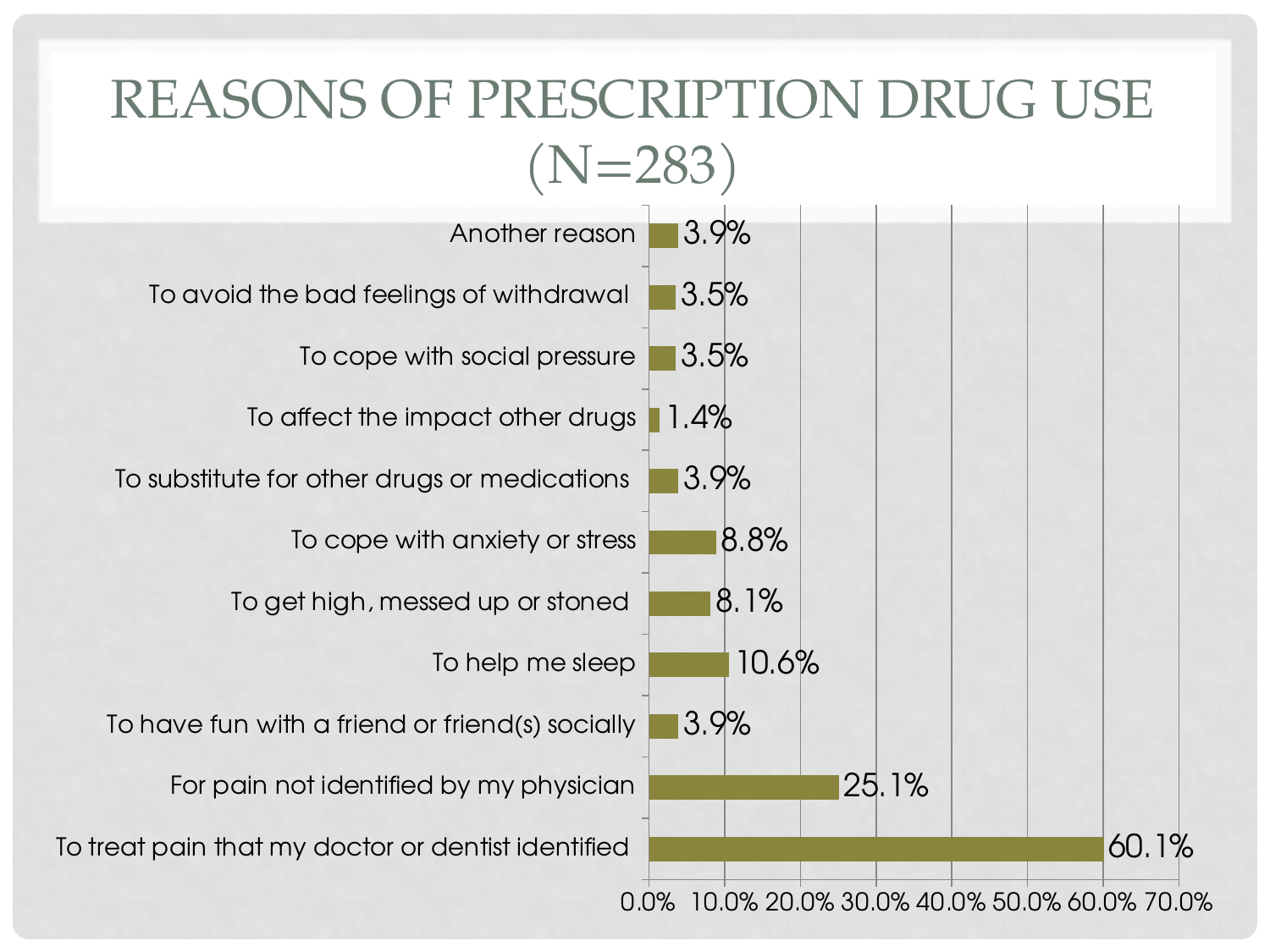

# Reasons of Prescription Drug Use (n=283)

### Chart

| Category | Reasons of Prescription Drug Use (n=283) |
|---|---|
| To treat pain that my doctor or dentist identified  | 0.6007 |
| For pain not identified by my physician | 0.2509 |
| To have fun with a friend or friend(s) socially | 0.0389 |
| To help me sleep | 0.106 |
| To get high, messed up or stoned  | 0.0813 |
| To cope with anxiety or stress | 0.0883 |
| To substitute for other drugs or medications  | 0.0389 |
| To affect the impact other drugs | 0.0141 |
| To cope with social pressure | 0.0353 |
| To avoid the bad feelings of withdrawal  | 0.0353 |
| Another reason | 0.0389 |